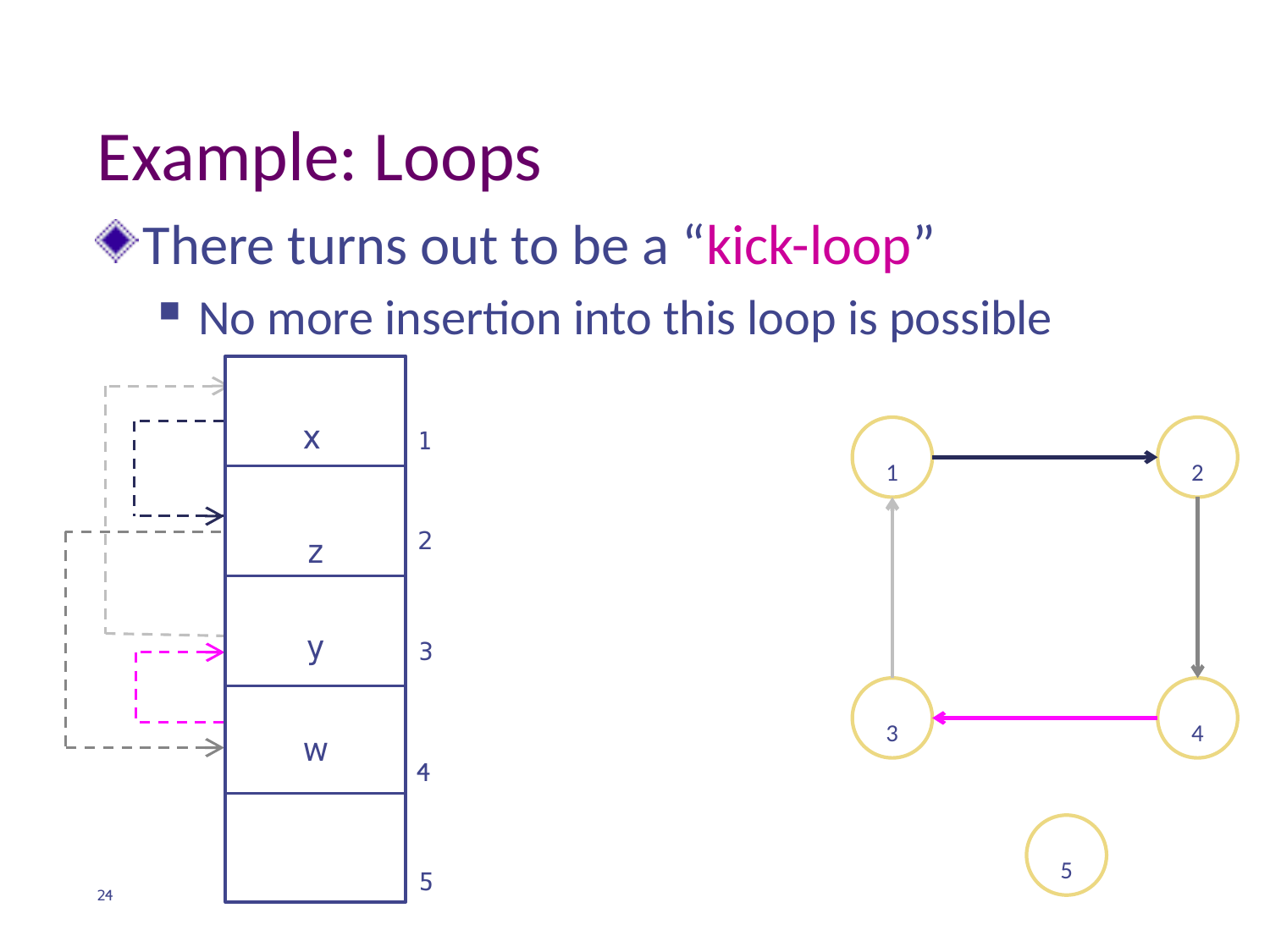

# Example: Loops
There turns out to be a “kick-loop”
No more insertion into this loop is possible

x
1
1
2
2
z
y
3
3
4
w
4
5
5
24